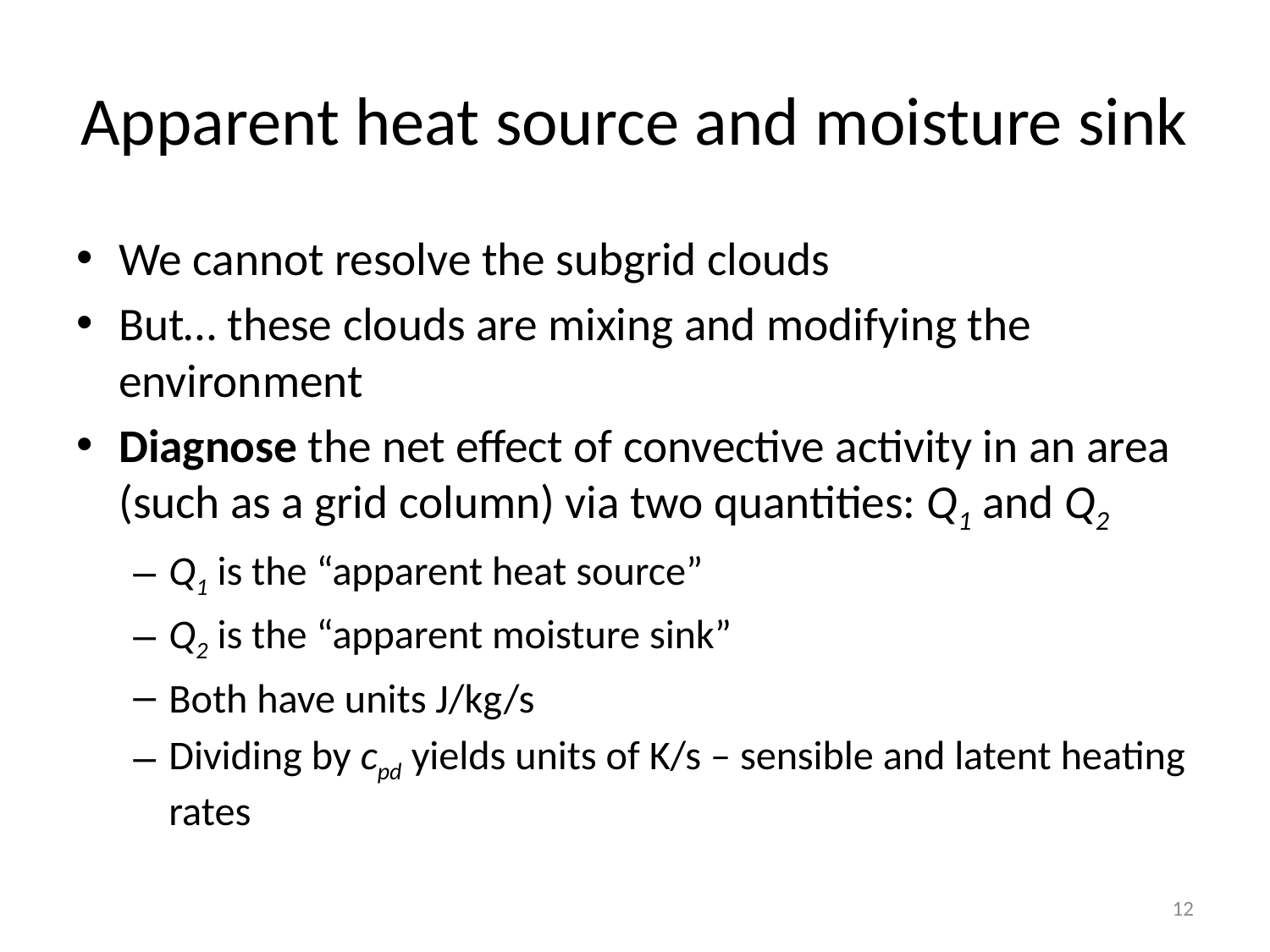

# Apparent heat source and moisture sink
We cannot resolve the subgrid clouds
But… these clouds are mixing and modifying the environment
Diagnose the net effect of convective activity in an area (such as a grid column) via two quantities: Q1 and Q2
Q1 is the “apparent heat source”
Q2 is the “apparent moisture sink”
Both have units J/kg/s
Dividing by cpd yields units of K/s – sensible and latent heating rates
12